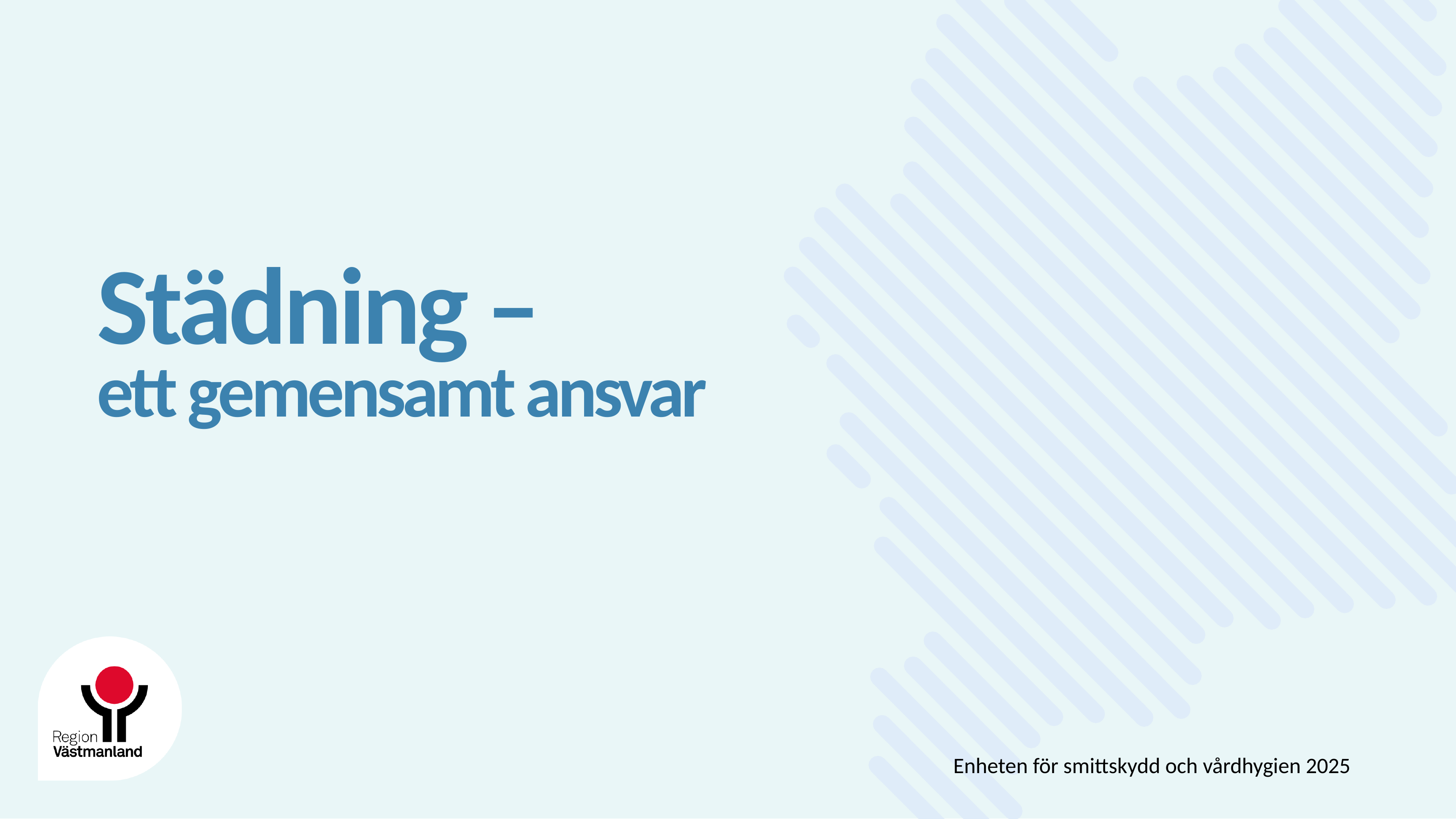

# Städning – ett gemensamt ansvar

 Enheten för smittskydd och vårdhygien 2025